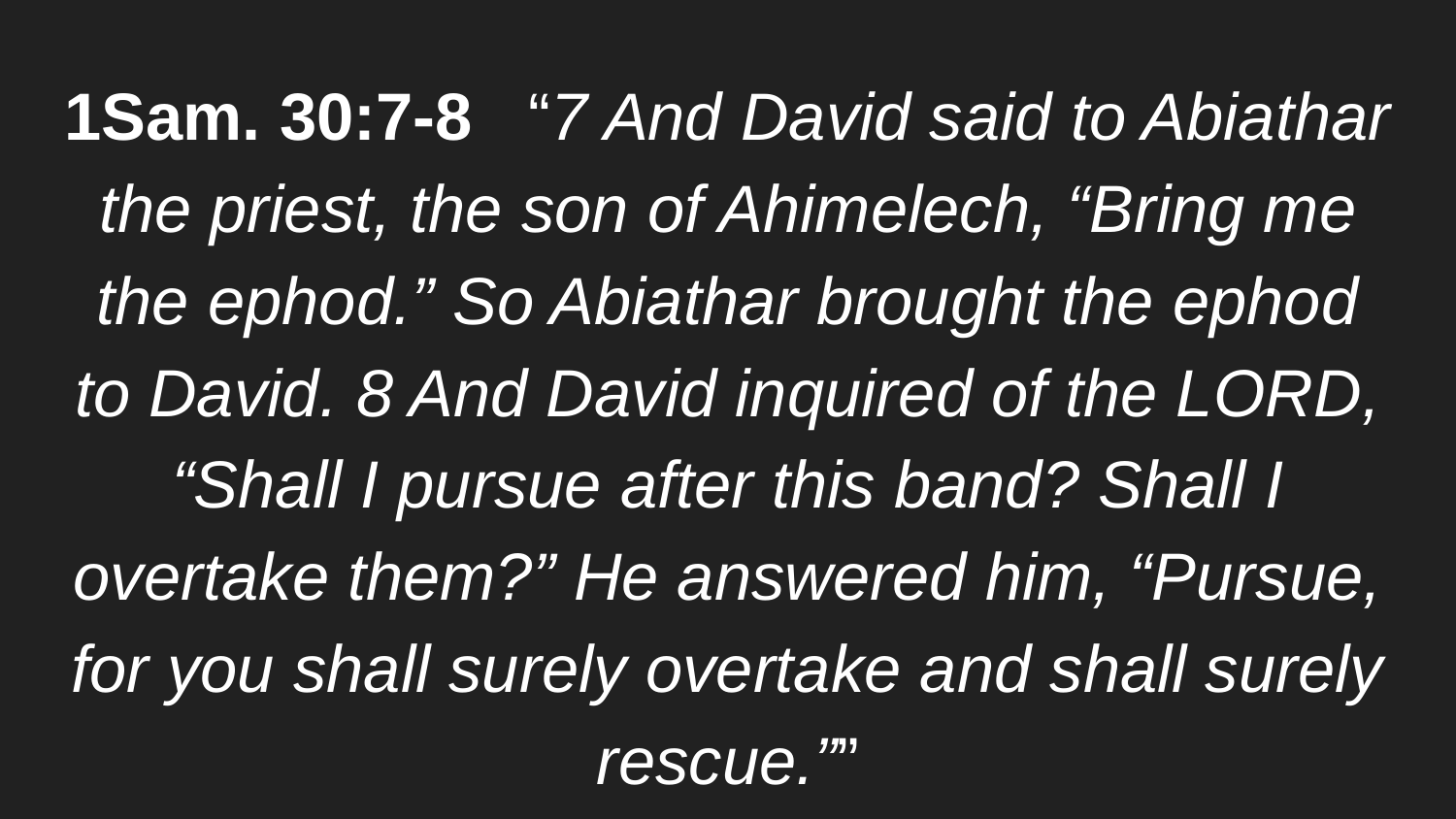

1Sam. 30:7-8   “7 And David said to Abiathar the priest, the son of Ahimelech, “Bring me the ephod.” So Abiathar brought the ephod to David. 8 And David inquired of the LORD, “Shall I pursue after this band? Shall I overtake them?” He answered him, “Pursue, for you shall surely overtake and shall surely rescue.””
#